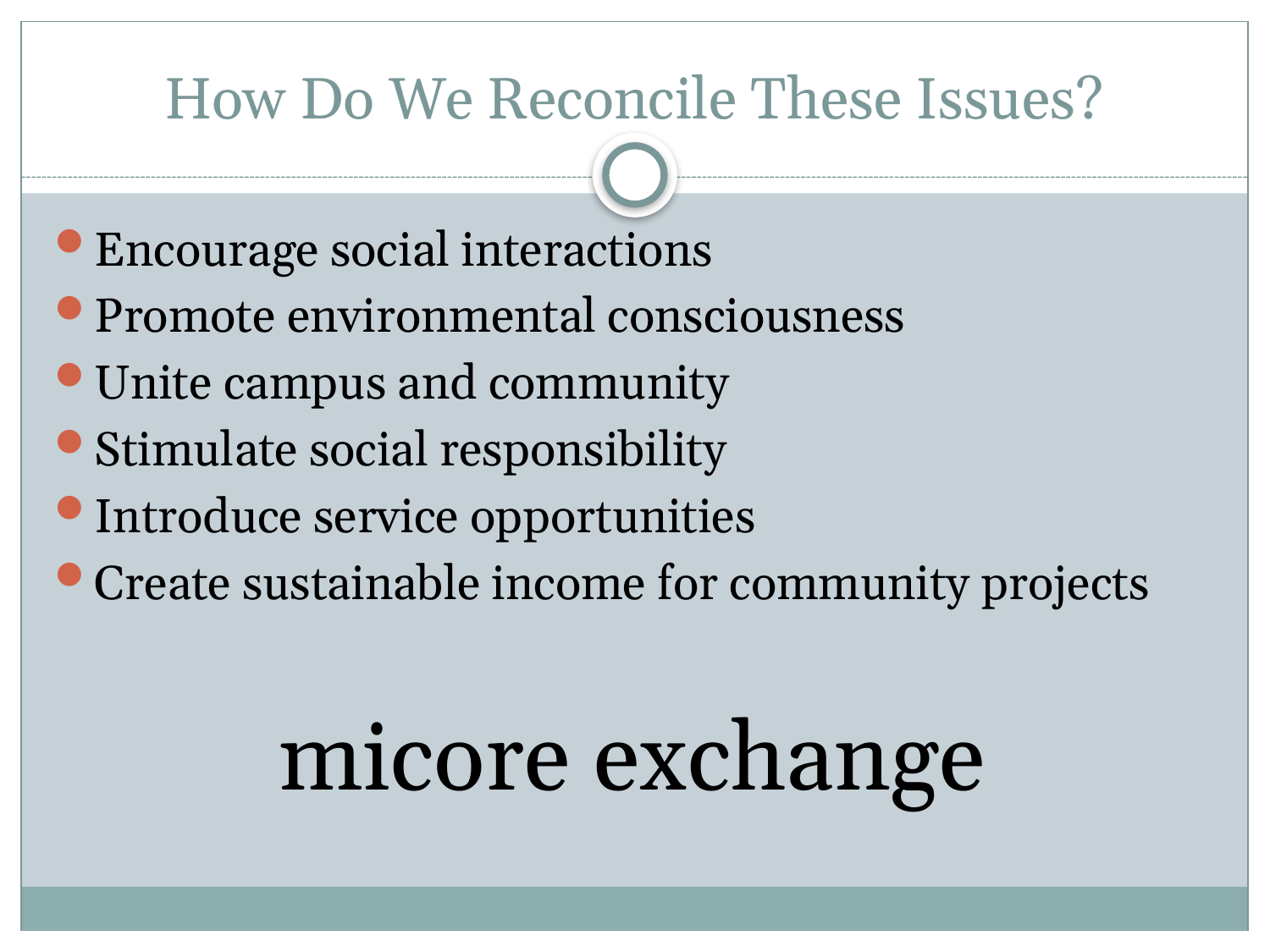

# How Do We Reconcile These Issues?
Encourage social interactions
Promote environmental consciousness
Unite campus and community
Stimulate social responsibility
Introduce service opportunities
Create sustainable income for community projects

micore exchange